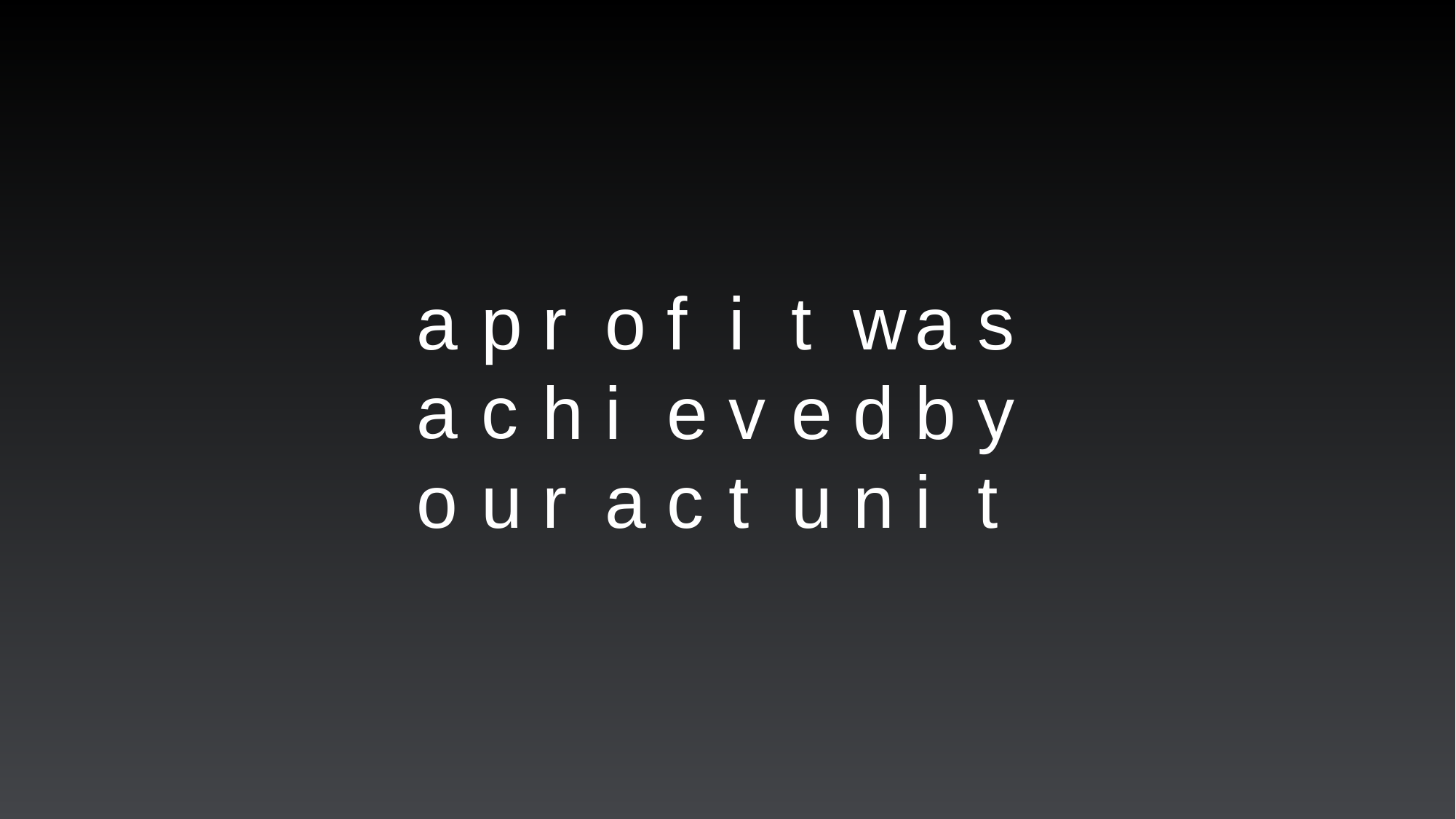

a
a
o
p
c
u
r
h
r
o
i
a
f
e
c
i
v
t
t
e
u
w
d
n
a
b
i
s
y
t